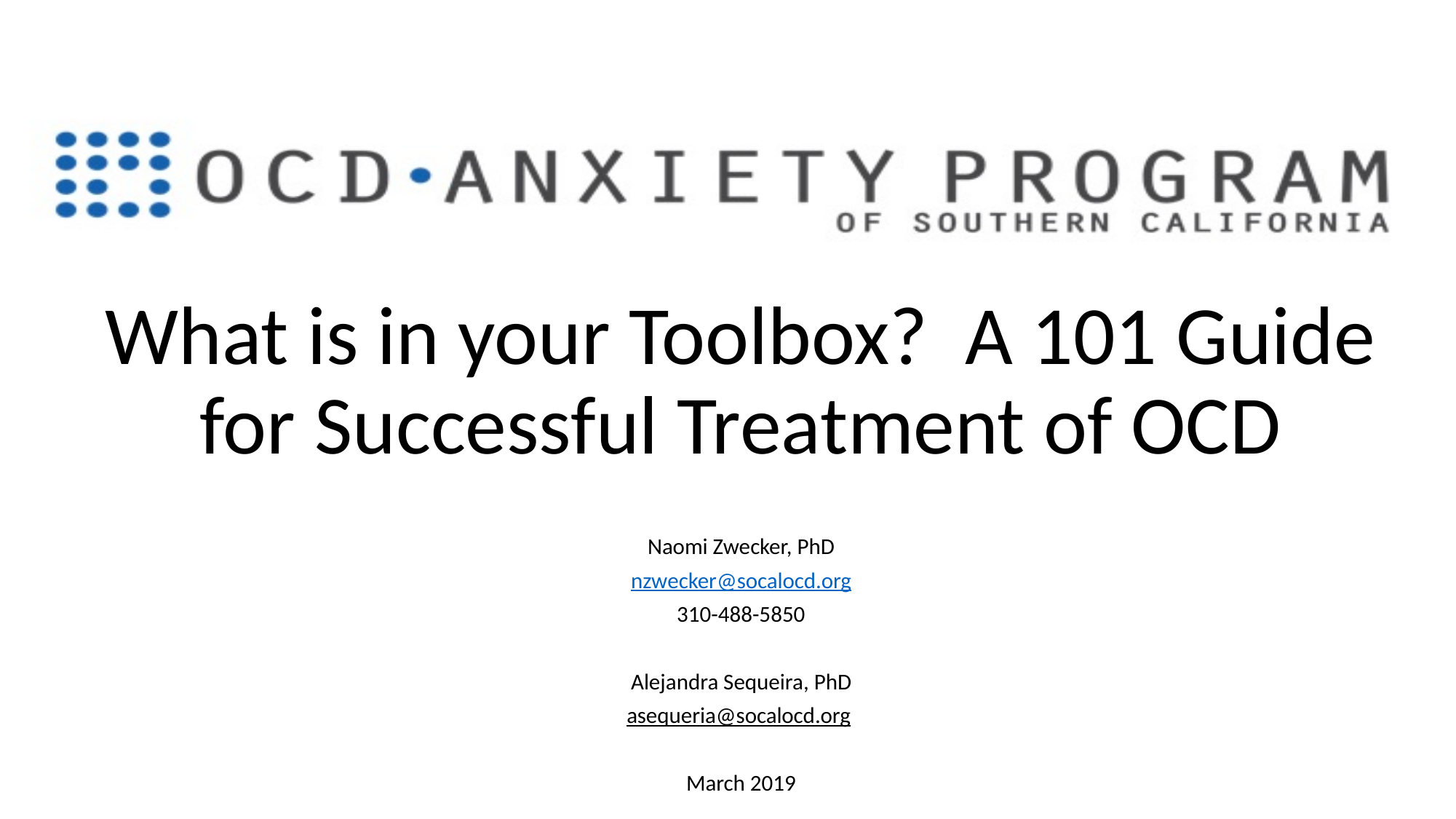

# What is in your Toolbox?  A 101 Guide for Successful Treatment of OCD

Naomi Zwecker, PhD
nzwecker@socalocd.org
310-488-5850

Alejandra Sequeira, PhD
asequeria@socalocd.org

March 2019